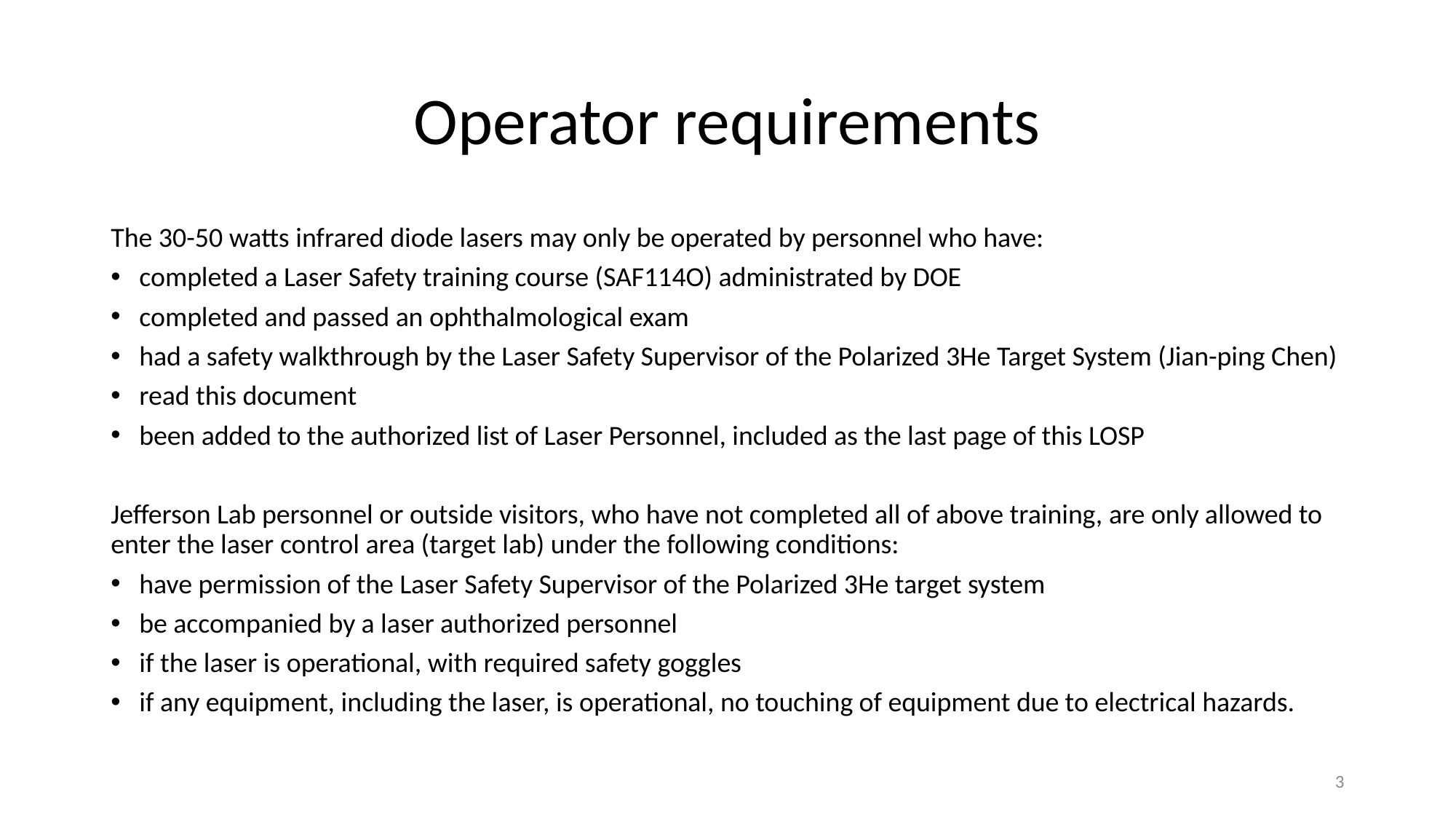

# Operator requirements
The 30-50 watts infrared diode lasers may only be operated by personnel who have:
completed a Laser Safety training course (SAF114O) administrated by DOE
completed and passed an ophthalmological exam
had a safety walkthrough by the Laser Safety Supervisor of the Polarized 3He Target System (Jian-ping Chen)
read this document
been added to the authorized list of Laser Personnel, included as the last page of this LOSP

Jefferson Lab personnel or outside visitors, who have not completed all of above training, are only allowed to enter the laser control area (target lab) under the following conditions:
have permission of the Laser Safety Supervisor of the Polarized 3He target system
be accompanied by a laser authorized personnel
if the laser is operational, with required safety goggles
if any equipment, including the laser, is operational, no touching of equipment due to electrical hazards.

3